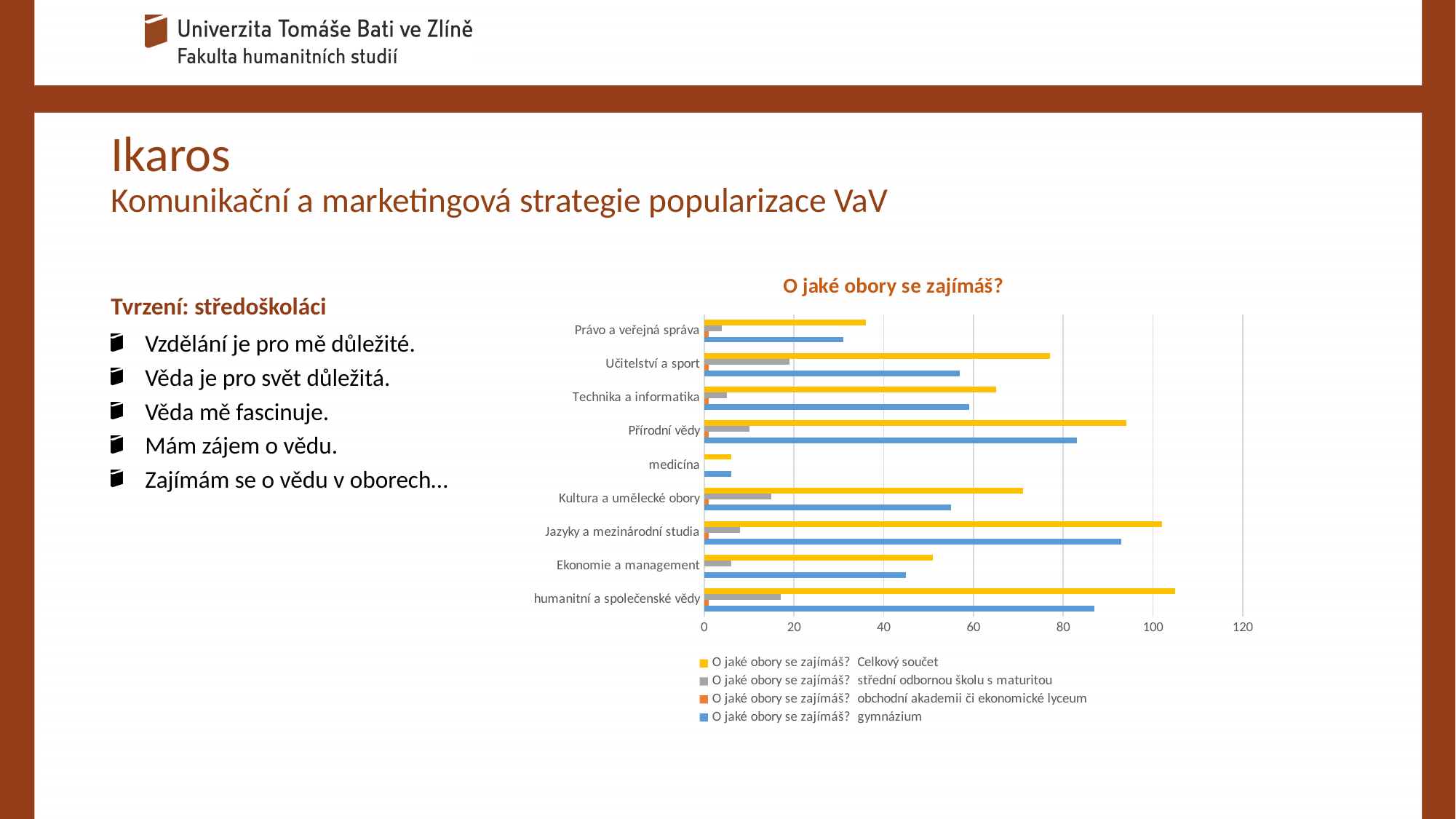

# Ikaros Komunikační a marketingová strategie popularizace VaV

### Chart: O jaké obory se zajímáš?

| Category | O jaké obory se zajímáš?  | O jaké obory se zajímáš?  | O jaké obory se zajímáš?  | O jaké obory se zajímáš?  |
|---|---|---|---|---|
| humanitní a společenské vědy | 87.0 | 1.0 | 17.0 | 105.0 |
| Ekonomie a management | 45.0 | None | 6.0 | 51.0 |
| Jazyky a mezinárodní studia | 93.0 | 1.0 | 8.0 | 102.0 |
| Kultura a umělecké obory | 55.0 | 1.0 | 15.0 | 71.0 |
| medicína | 6.0 | None | None | 6.0 |
| Přírodní vědy | 83.0 | 1.0 | 10.0 | 94.0 |
| Technika a informatika | 59.0 | 1.0 | 5.0 | 65.0 |
| Učitelství a sport | 57.0 | 1.0 | 19.0 | 77.0 |
| Právo a veřejná správa | 31.0 | 1.0 | 4.0 | 36.0 |
Tvrzení: středoškoláci
Vzdělání je pro mě důležité.
Věda je pro svět důležitá.
Věda mě fascinuje.
Mám zájem o vědu.
Zajímám se o vědu v oborech…